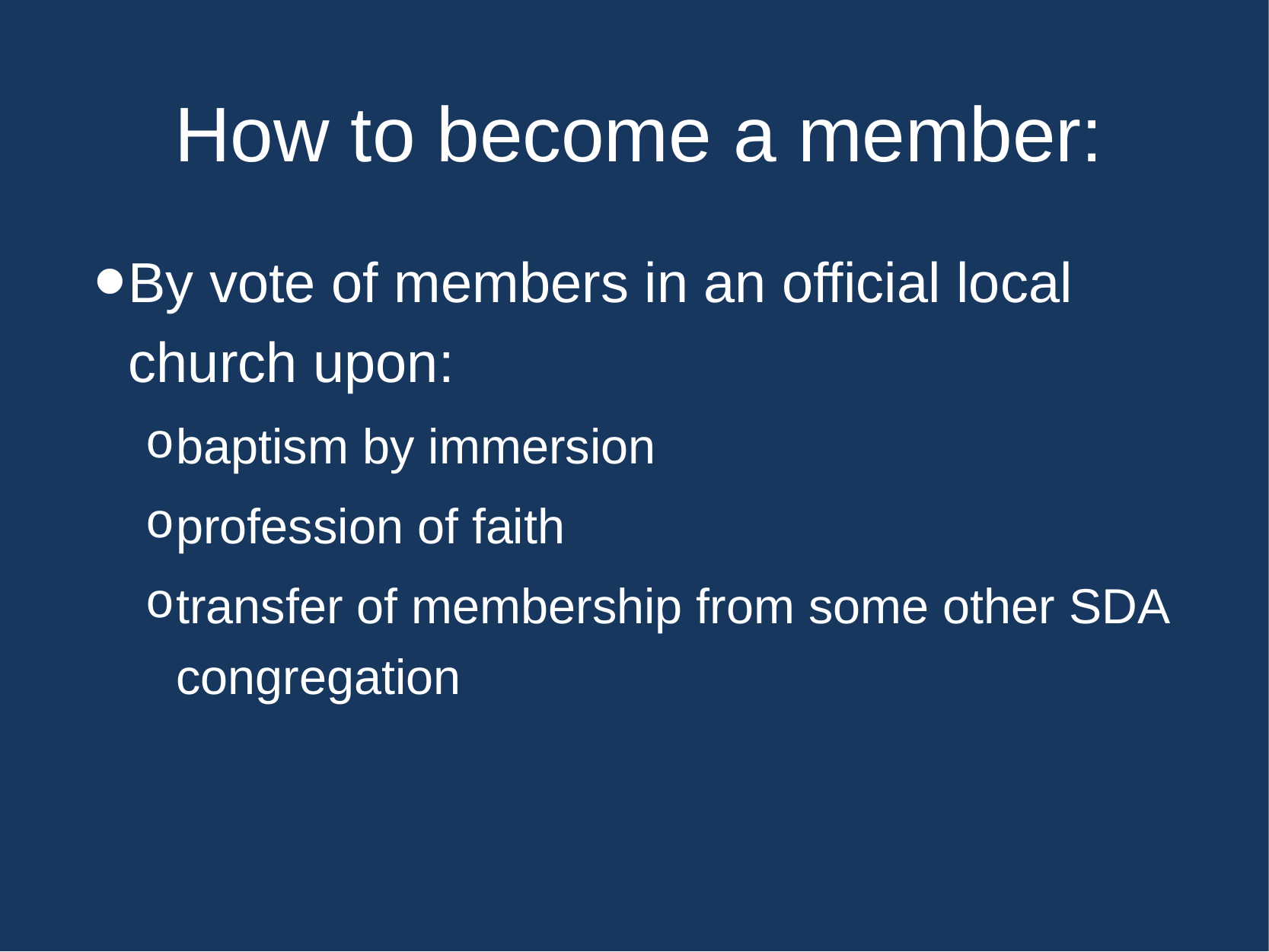

# How to become a member:
By vote of members in an official local church upon:
baptism by immersion
profession of faith
transfer of membership from some other SDA congregation